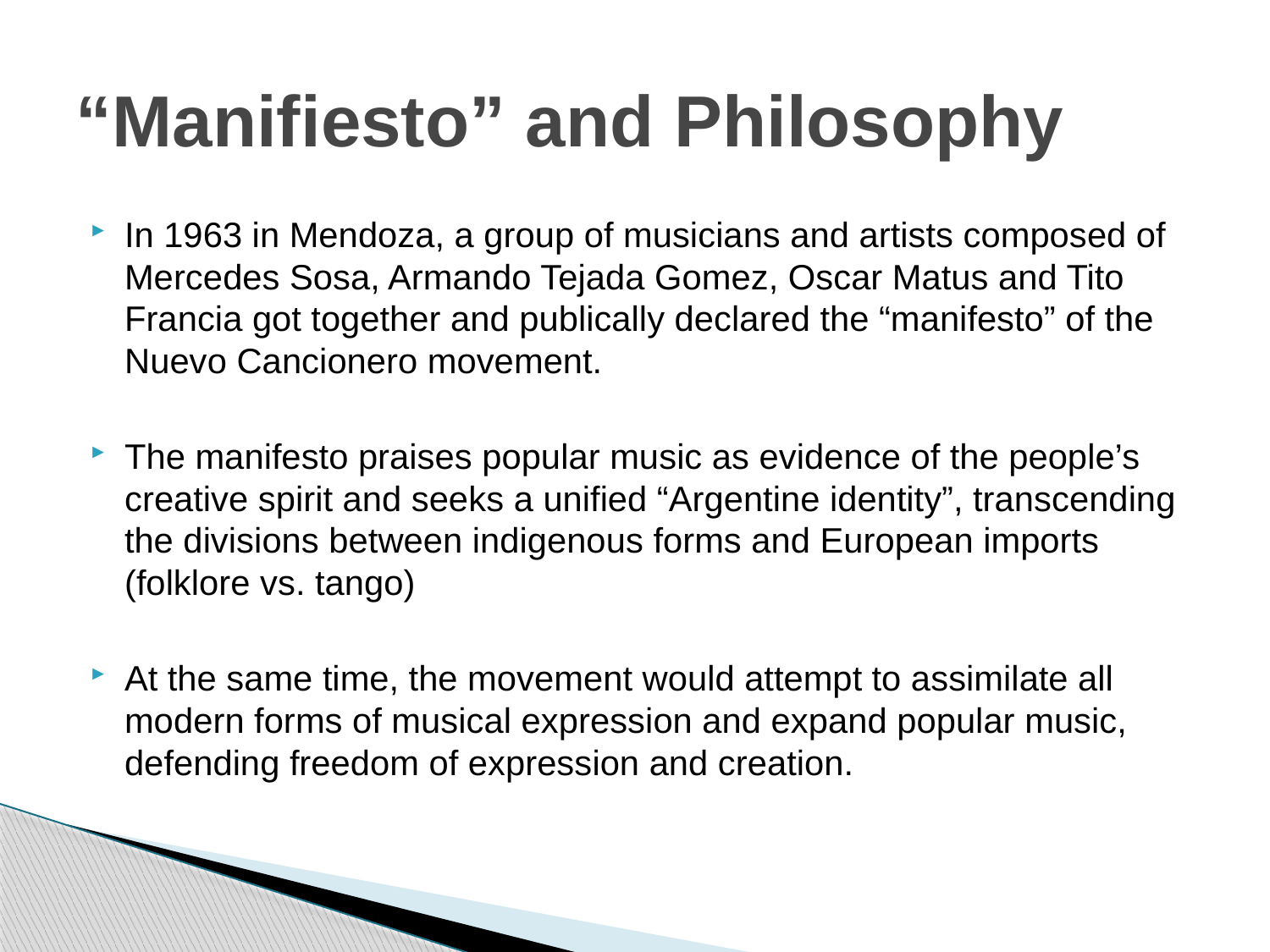

# “Manifiesto” and Philosophy
In 1963 in Mendoza, a group of musicians and artists composed of Mercedes Sosa, Armando Tejada Gomez, Oscar Matus and Tito Francia got together and publically declared the “manifesto” of the Nuevo Cancionero movement.

The manifesto praises popular music as evidence of the people’s creative spirit and seeks a unified “Argentine identity”, transcending the divisions between indigenous forms and European imports (folklore vs. tango)

At the same time, the movement would attempt to assimilate all modern forms of musical expression and expand popular music, defending freedom of expression and creation.